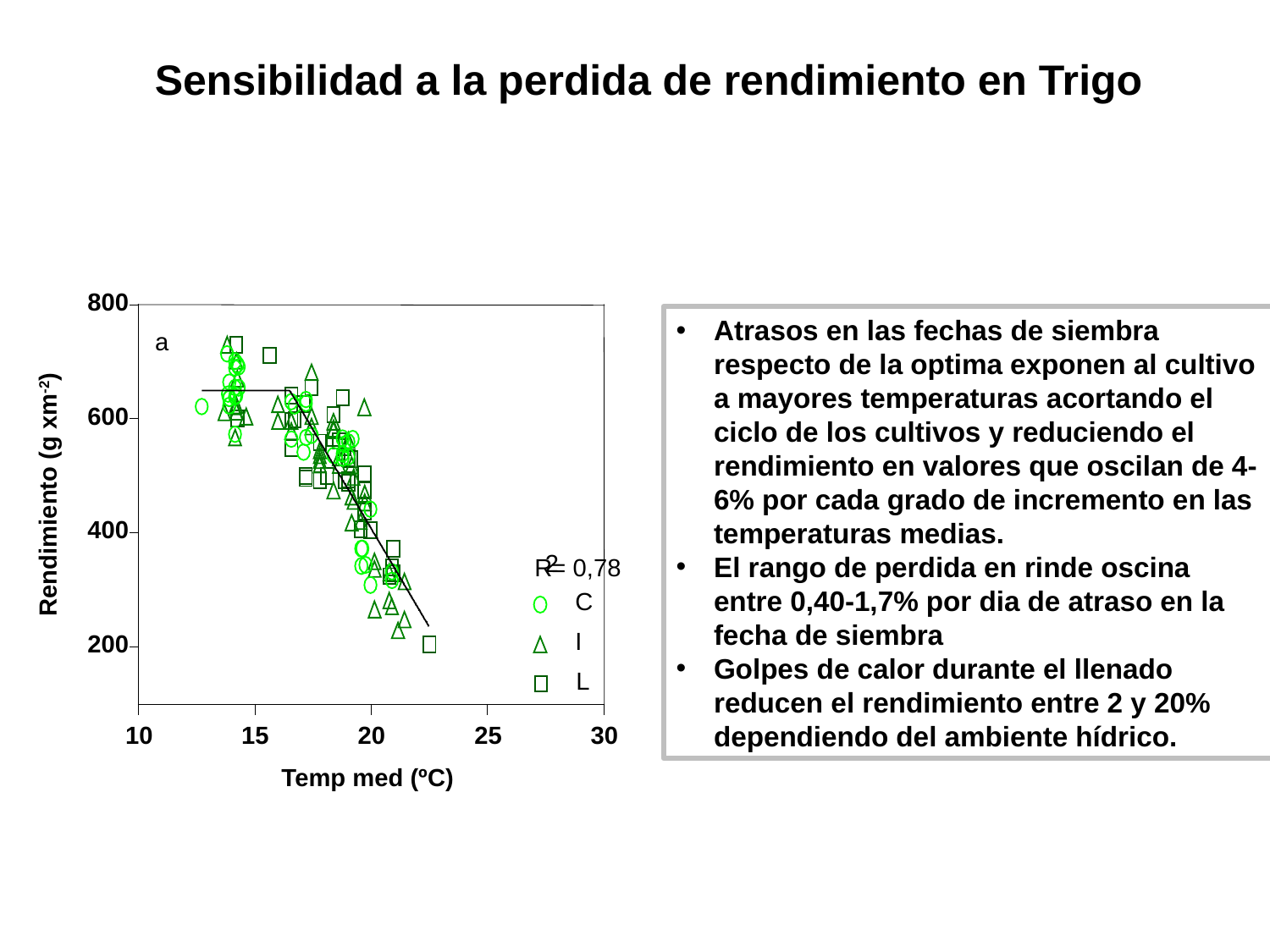

Sensibilidad a la perdida de rendimiento en Trigo
800

a

600

Rendimiento (g xm-2)

400

2
R
= 0,78

C

I
200

L

10
15
20
25
30
Temp med (ºC)
Atrasos en las fechas de siembra respecto de la optima exponen al cultivo a mayores temperaturas acortando el ciclo de los cultivos y reduciendo el rendimiento en valores que oscilan de 4-6% por cada grado de incremento en las temperaturas medias.
El rango de perdida en rinde oscina entre 0,40-1,7% por dia de atraso en la fecha de siembra
Golpes de calor durante el llenado reducen el rendimiento entre 2 y 20% dependiendo del ambiente hídrico.